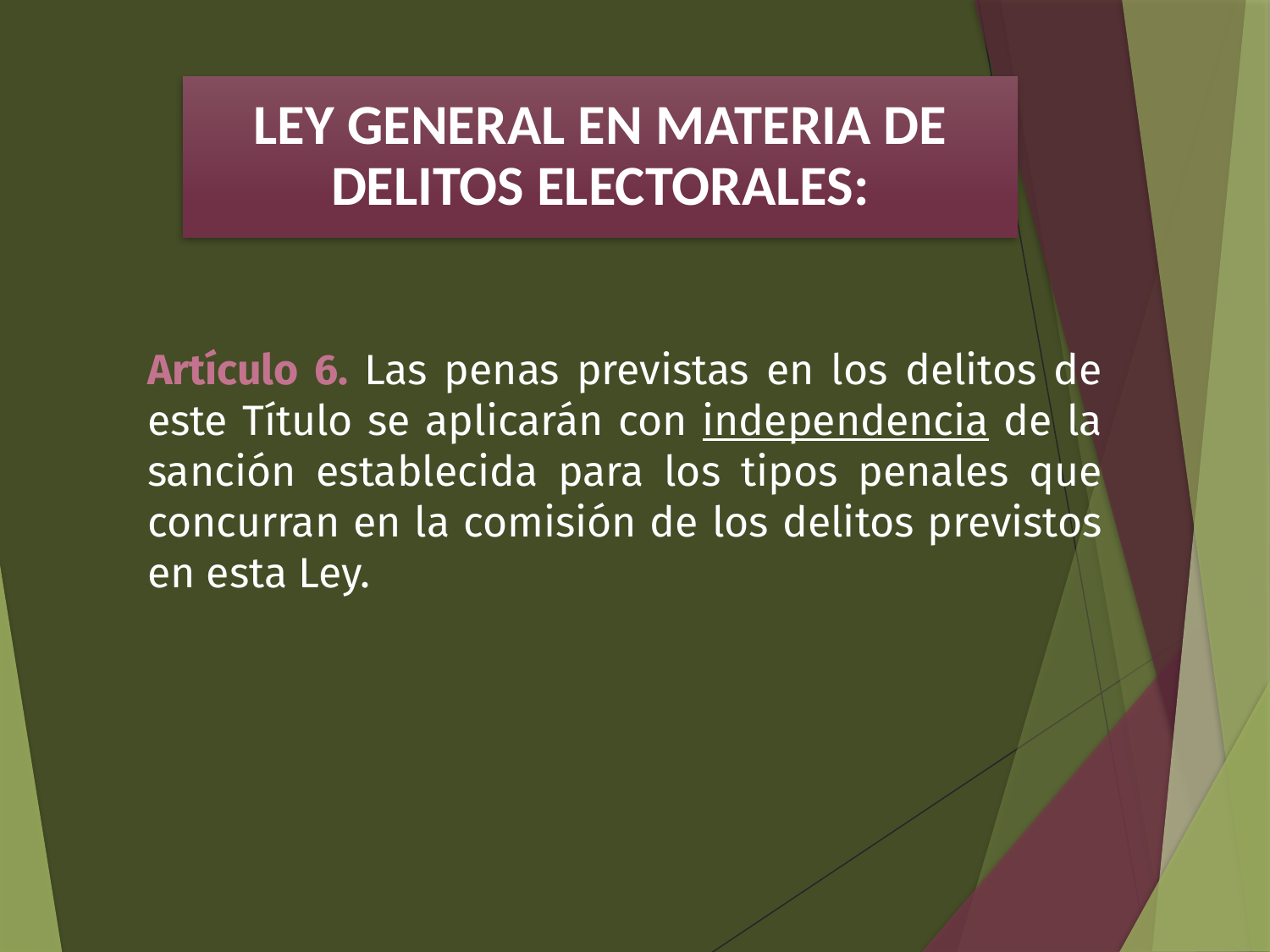

LEY GENERAL EN MATERIA DE DELITOS ELECTORALES:
Artículo 6. Las penas previstas en los delitos de este Título se aplicarán con independencia de la sanción establecida para los tipos penales que concurran en la comisión de los delitos previstos en esta Ley.